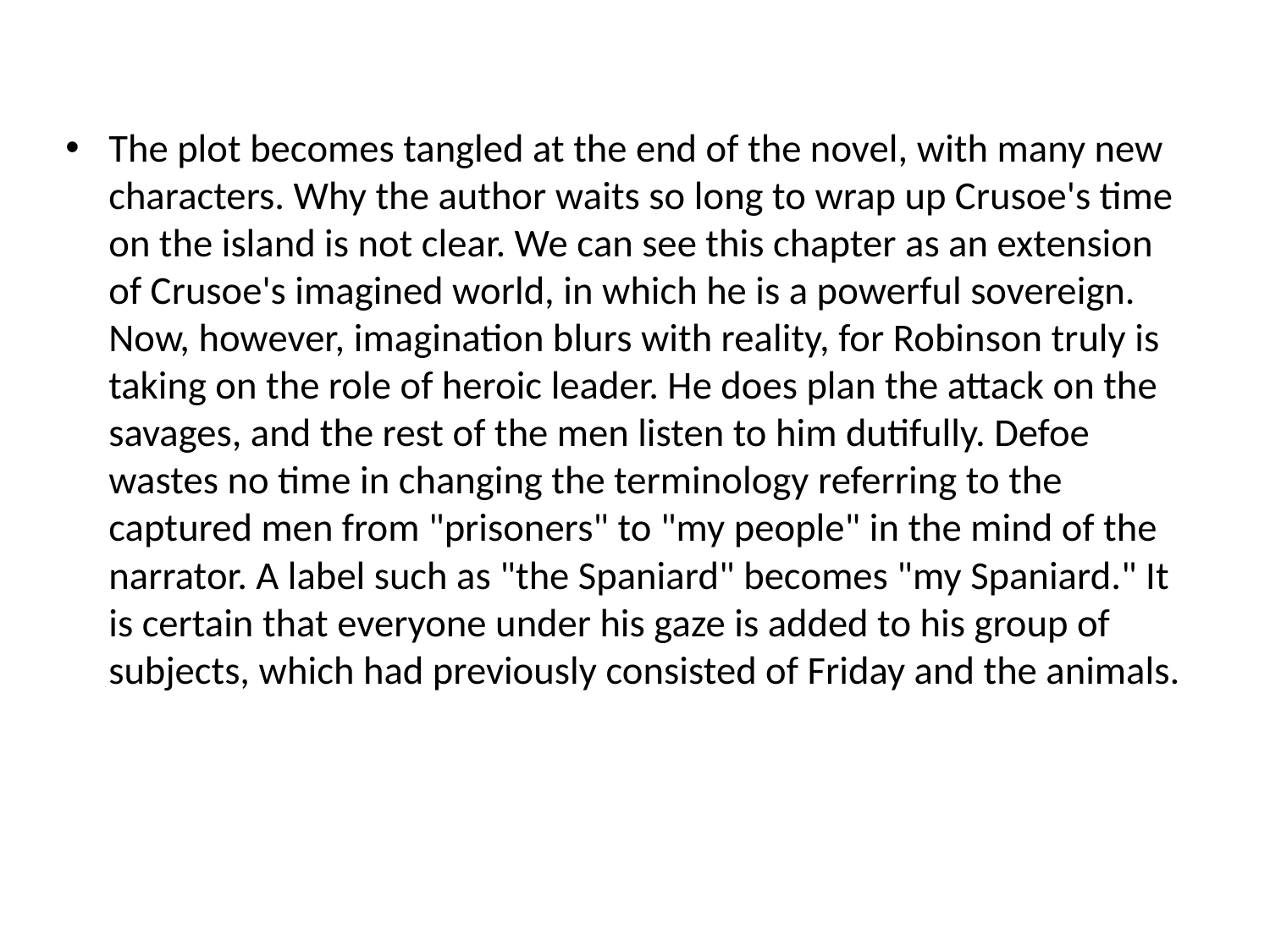

The plot becomes tangled at the end of the novel, with many new characters. Why the author waits so long to wrap up Crusoe's time on the island is not clear. We can see this chapter as an extension of Crusoe's imagined world, in which he is a powerful sovereign. Now, however, imagination blurs with reality, for Robinson truly is taking on the role of heroic leader. He does plan the attack on the savages, and the rest of the men listen to him dutifully. Defoe wastes no time in changing the terminology referring to the captured men from "prisoners" to "my people" in the mind of the narrator. A label such as "the Spaniard" becomes "my Spaniard." It is certain that everyone under his gaze is added to his group of subjects, which had previously consisted of Friday and the animals.